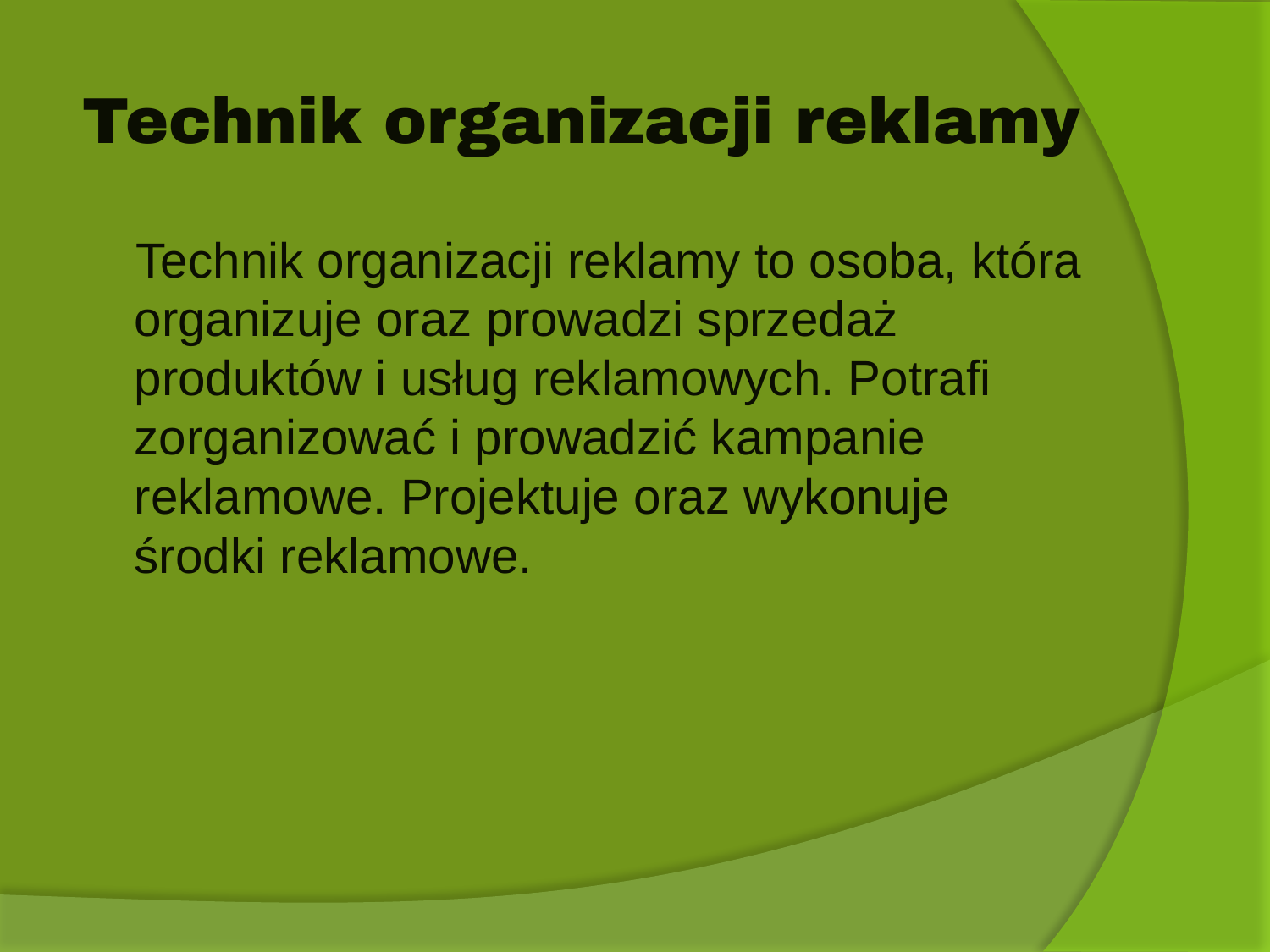

# Technik organizacji reklamy
    Technik organizacji reklamy to osoba, która organizuje oraz prowadzi sprzedaż produktów i usług reklamowych. Potrafi zorganizować i prowadzić kampanie           reklamowe. Projektuje oraz wykonuje środki reklamowe.